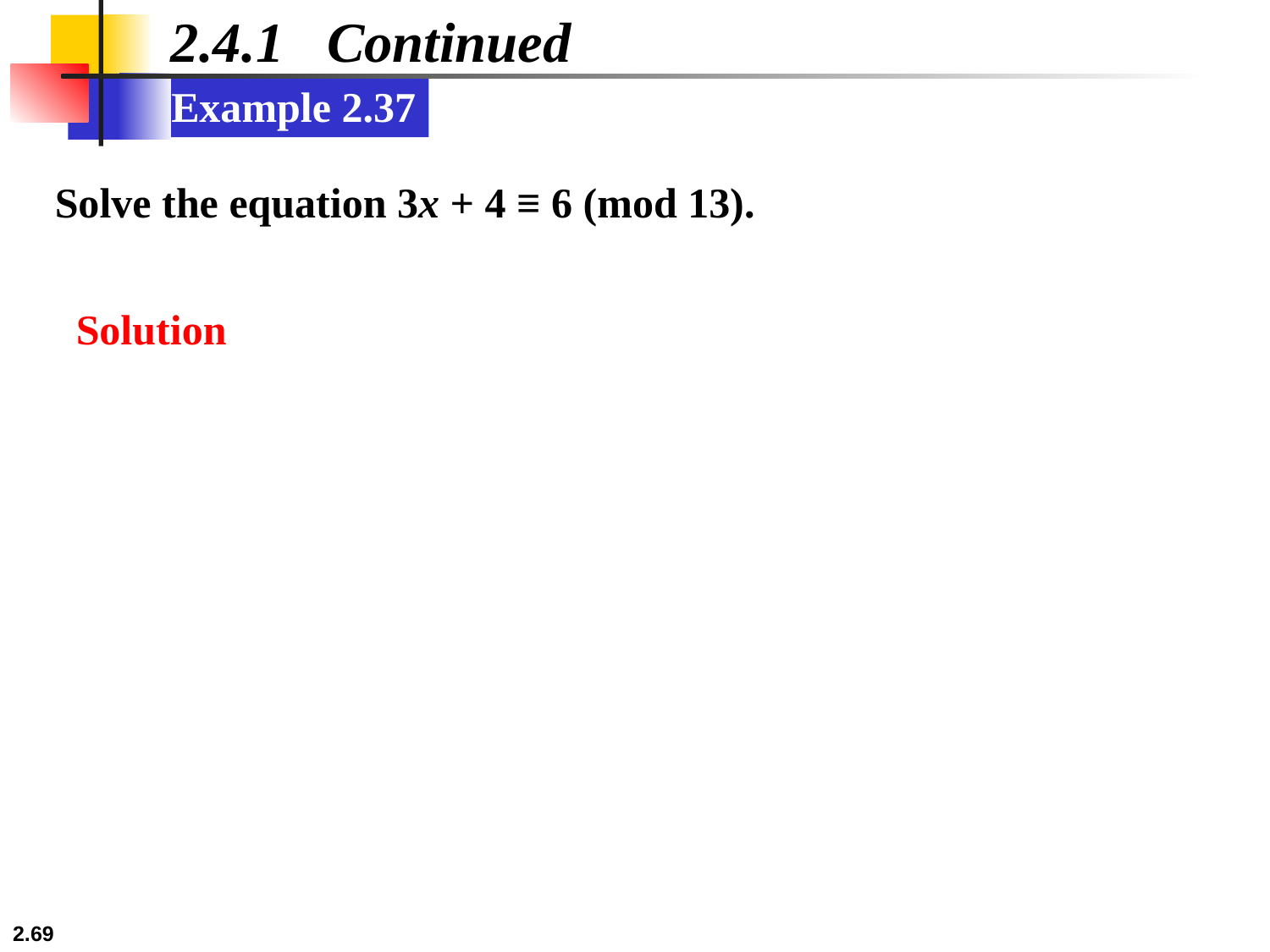

2.4.1   Continued

Example 2.37
Solve the equation 3x + 4 ≡ 6 (mod 13).
Solution

2.69